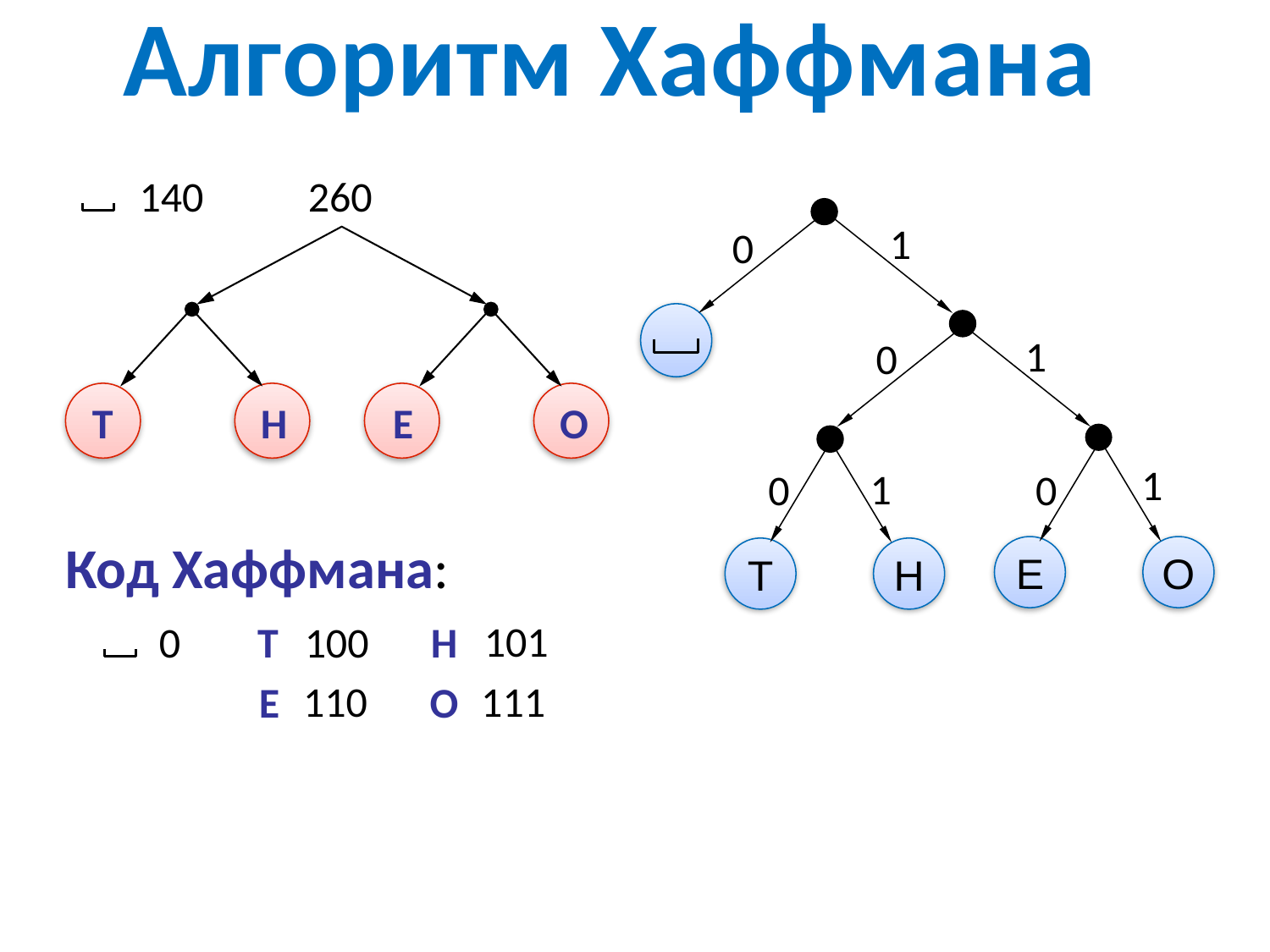

Алгоритм Хаффмана

140
260

Т
Н
Е
О

1

0

1
0

1
1
0
0
Е
О
Т
Н
Код Хаффмана:
101
100
0
Н
Т

111
110
О
Е